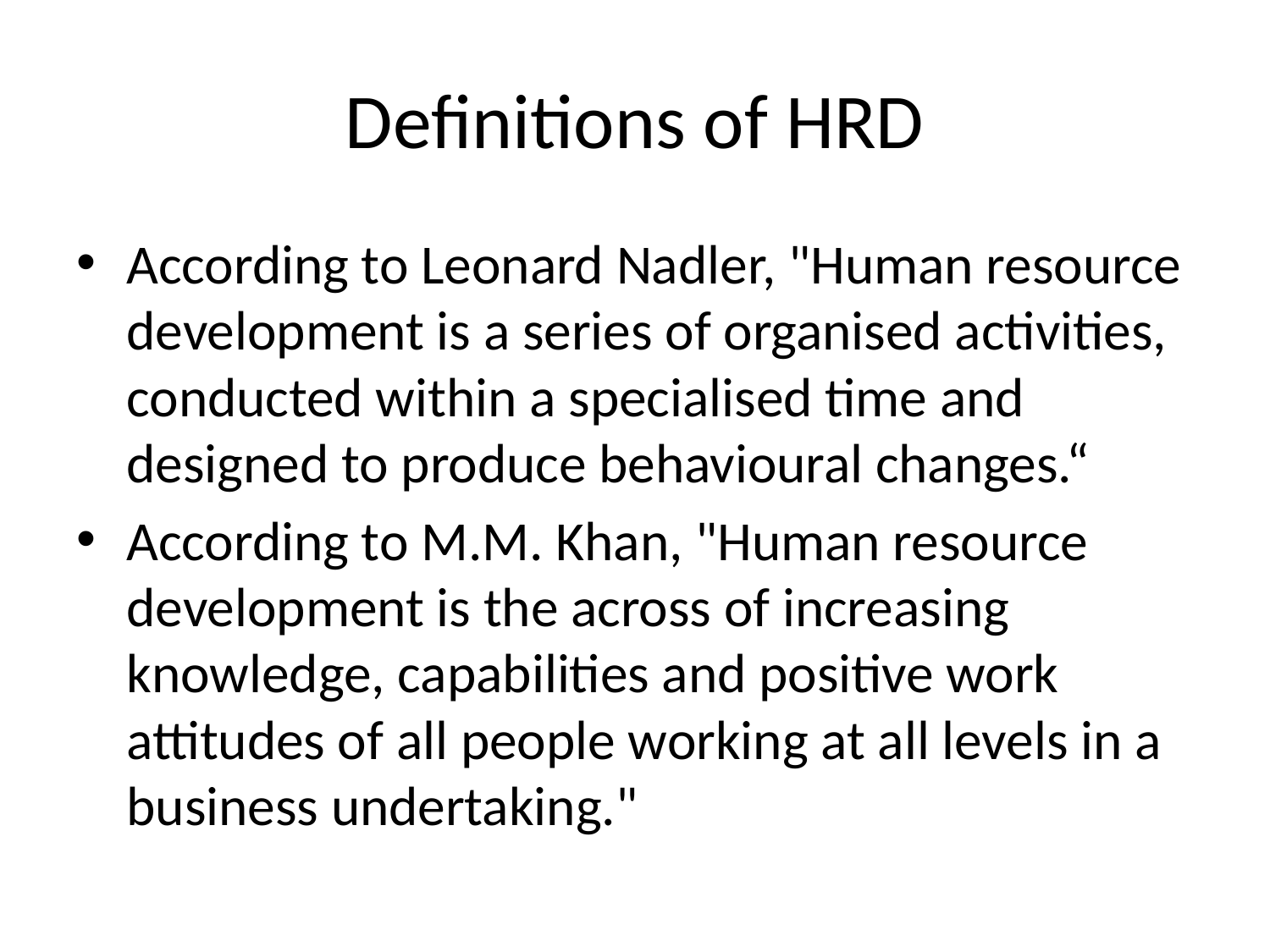

# Definitions of HRD
According to Leonard Nadler, "Human resource development is a series of organised activities, conducted within a specialised time and designed to produce behavioural changes.“
According to M.M. Khan, "Human resource development is the across of increasing knowledge, capabilities and positive work attitudes of all people working at all levels in a business undertaking."